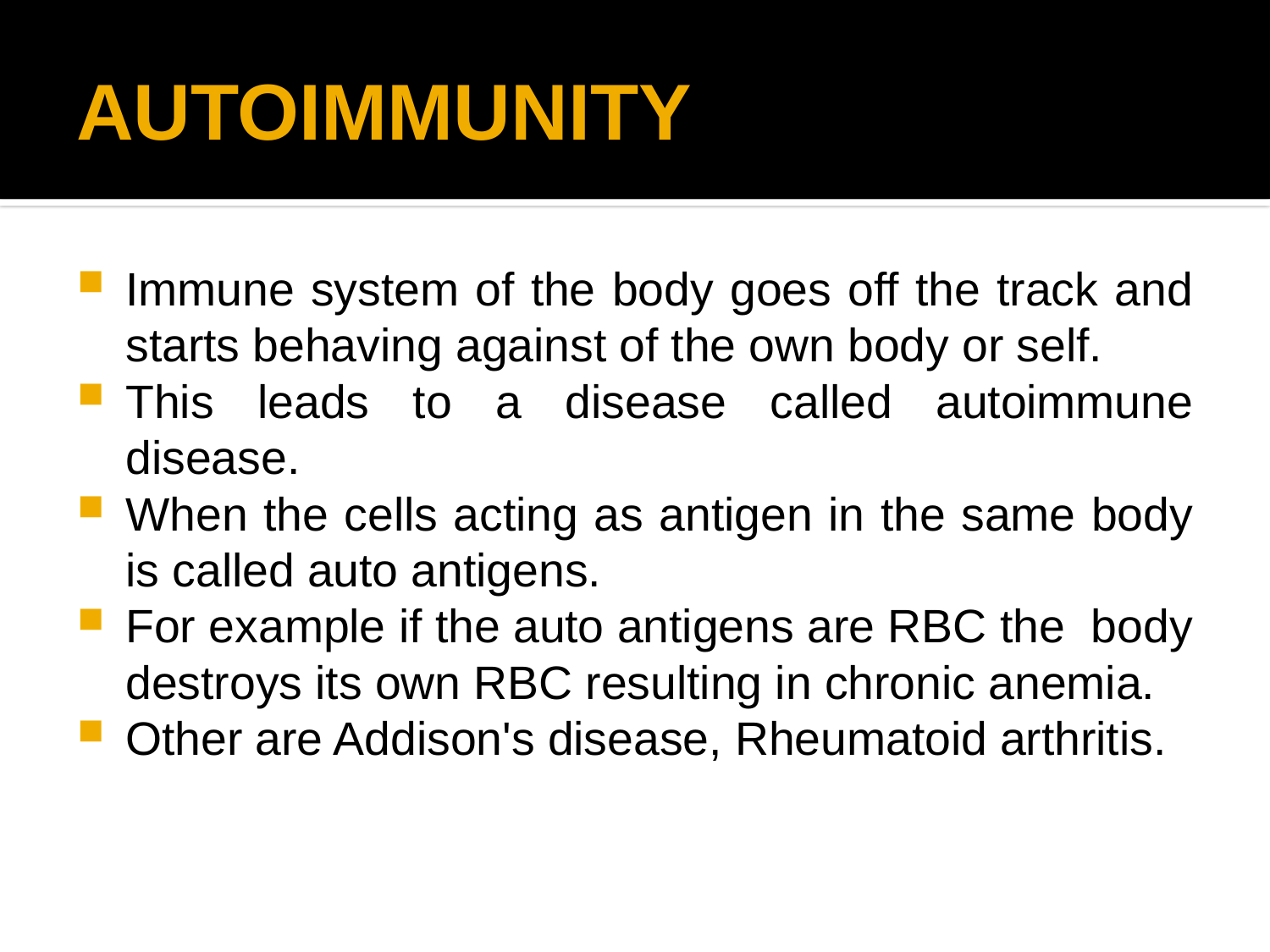

# AUTOIMMUNITY
Immune system of the body goes off the track and starts behaving against of the own body or self.
This leads to a disease called autoimmune disease.
When the cells acting as antigen in the same body is called auto antigens.
For example if the auto antigens are RBC the  body destroys its own RBC resulting in chronic anemia.
Other are Addison's disease, Rheumatoid arthritis.